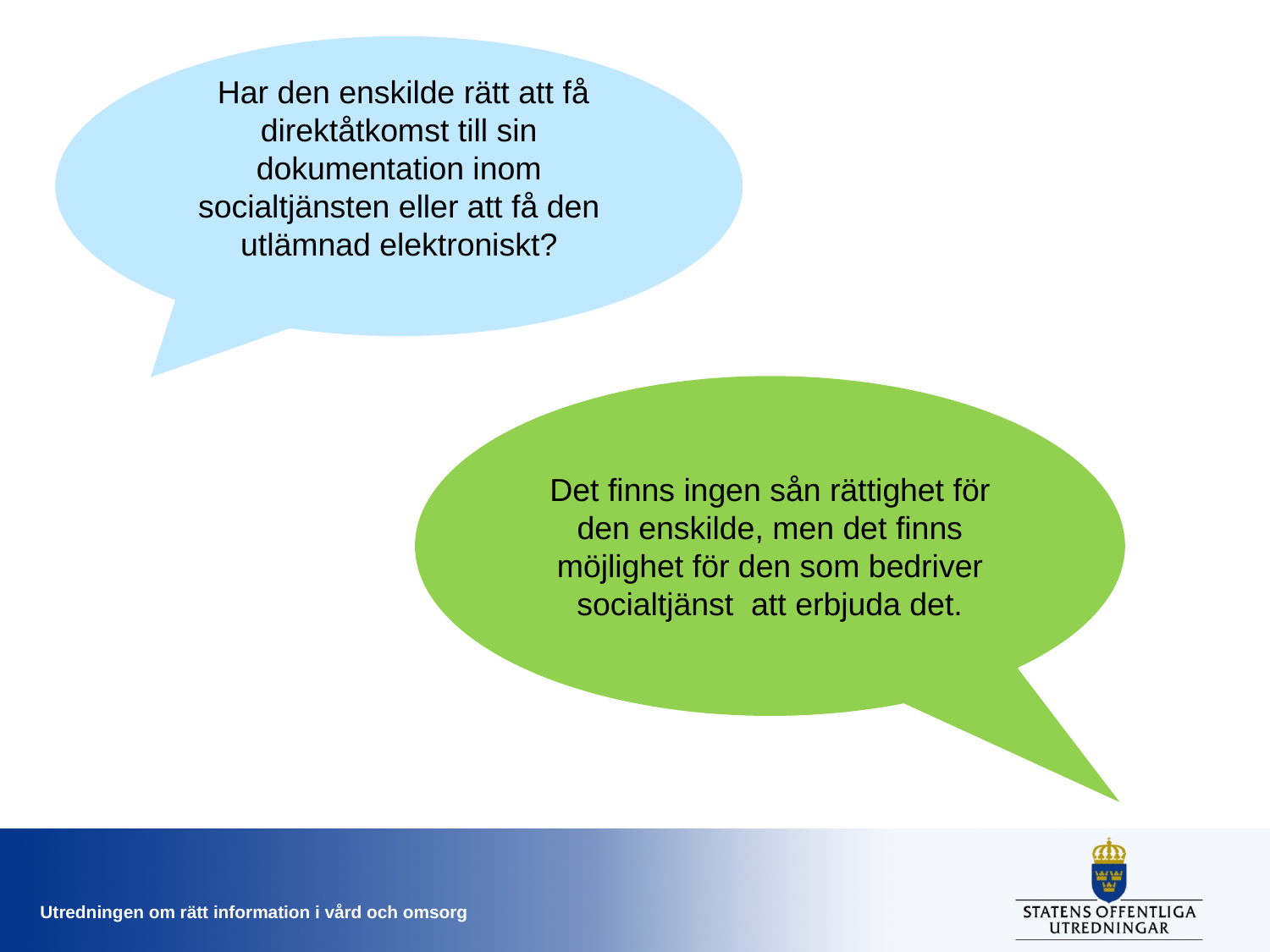

Har den enskilde rätt att få direktåtkomst till sin dokumentation inom socialtjänsten eller att få den utlämnad elektroniskt?

Det finns ingen sån rättighet för den enskilde, men det finns möjlighet för den som bedriver socialtjänst  att erbjuda det.